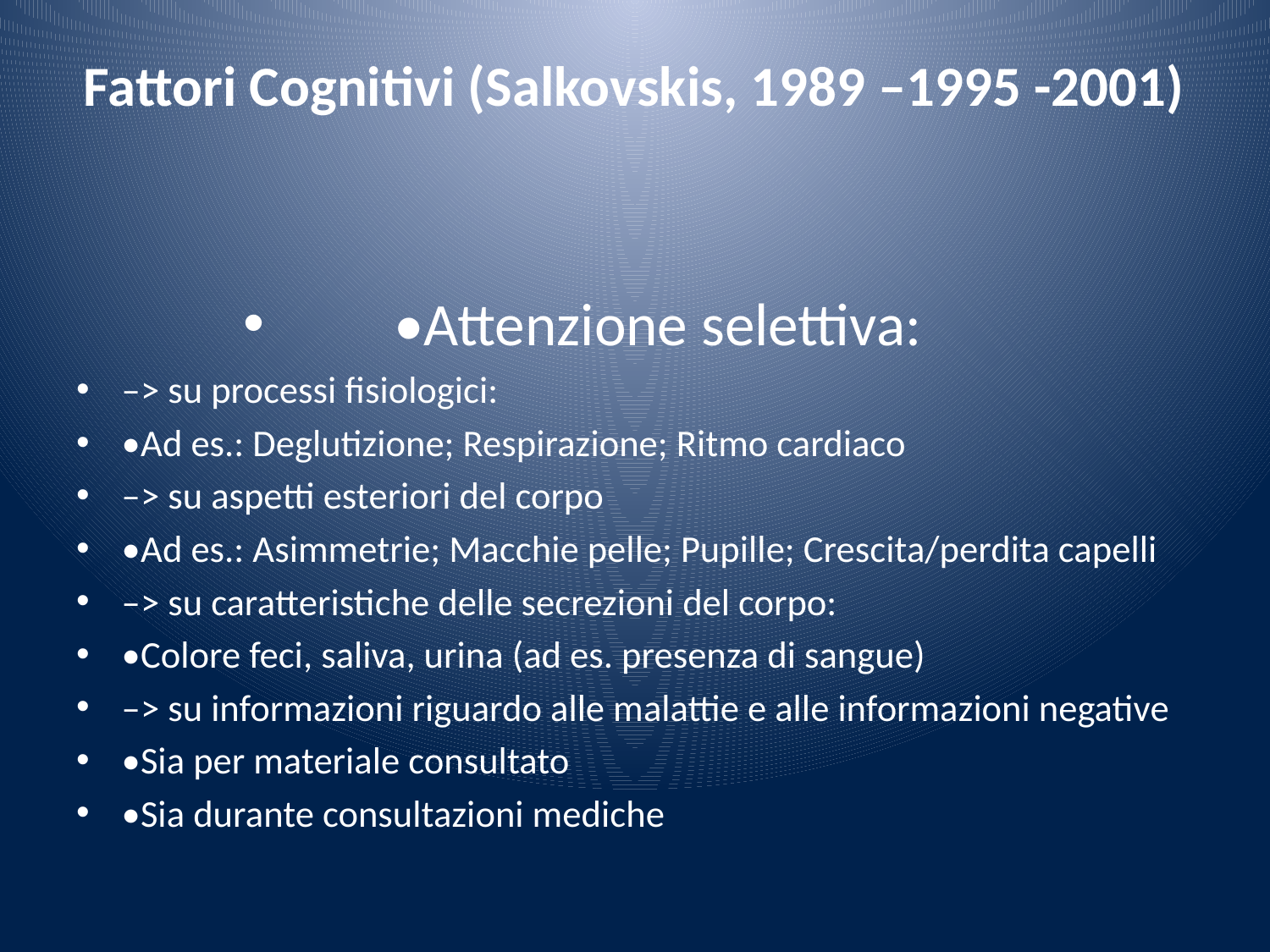

# Fattori Cognitivi (Salkovskis, 1989 –1995 -2001)

•Attenzione selettiva:
–> su processi fisiologici:
•Ad es.: Deglutizione; Respirazione; Ritmo cardiaco
–> su aspetti esteriori del corpo
•Ad es.: Asimmetrie; Macchie pelle; Pupille; Crescita/perdita capelli
–> su caratteristiche delle secrezioni del corpo:
•Colore feci, saliva, urina (ad es. presenza di sangue)
–> su informazioni riguardo alle malattie e alle informazioni negative
•Sia per materiale consultato
•Sia durante consultazioni mediche